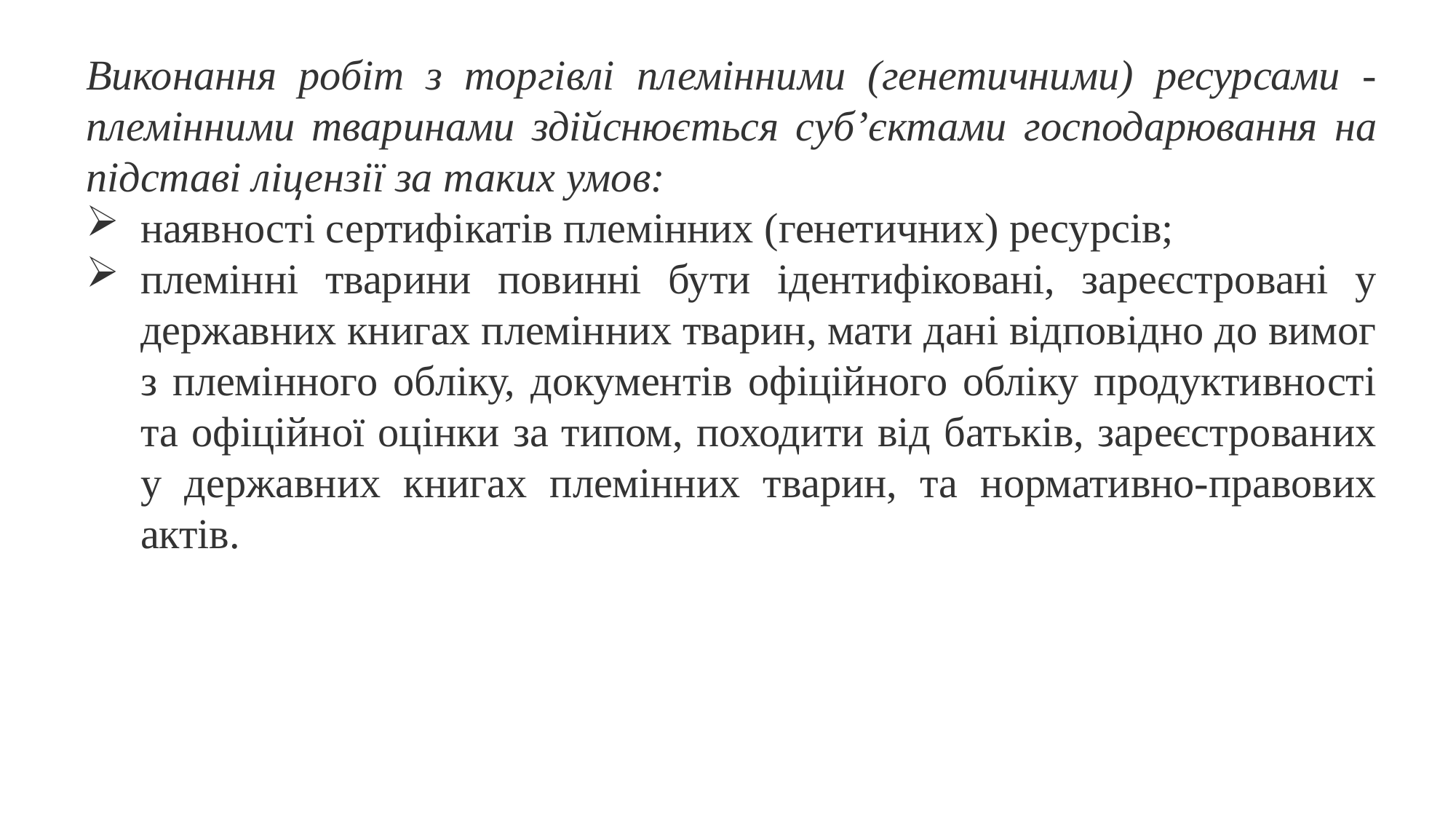

Виконання робіт з торгівлі племінними (генетичними) ресурсами - племінними тваринами здійснюється суб’єктами господарювання на підставі ліцензії за таких умов:
наявності сертифікатів племінних (генетичних) ресурсів;
племінні тварини повинні бути ідентифіковані, зареєстровані у державних книгах племінних тварин, мати дані відповідно до вимог з племінного обліку, документів офіційного обліку продуктивності та офіційної оцінки за типом, походити від батьків, зареєстрованих у державних книгах племінних тварин, та нормативно-правових актів.